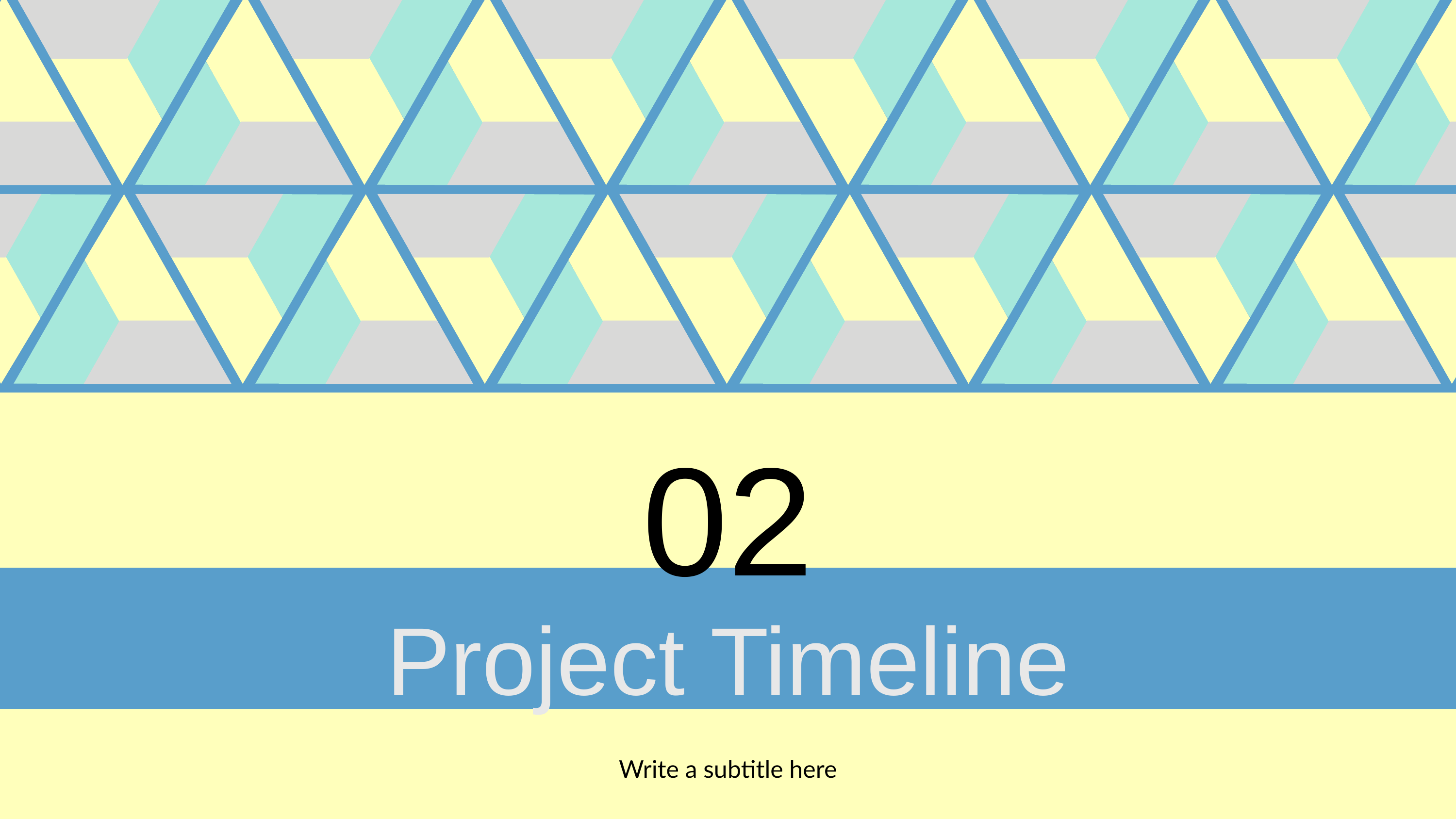

02

Project Timeline
Write a subtitle here